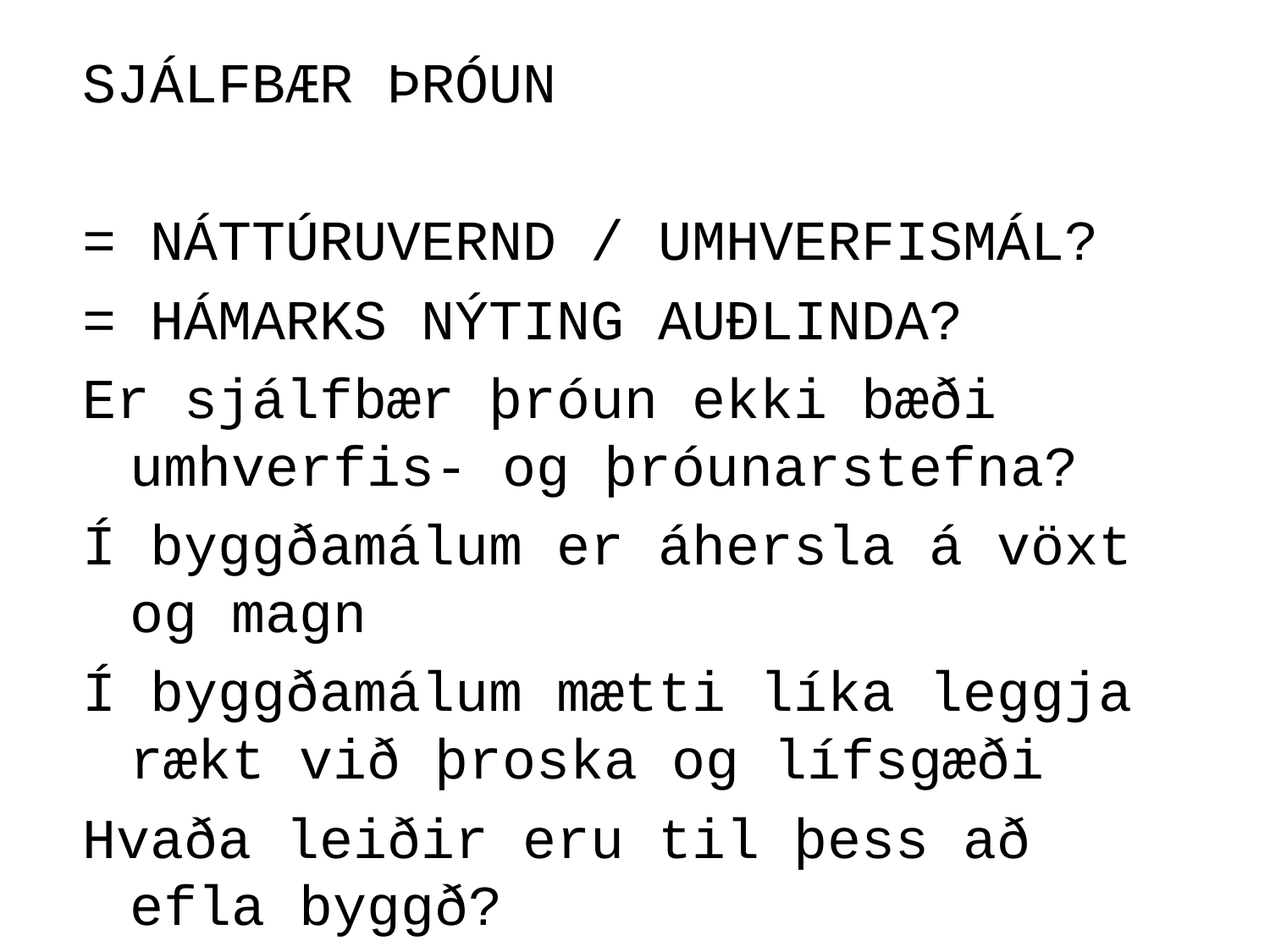

# SJÁLFBÆR ÞRÓUN

= NÁTTÚRUVERND / UMHVERFISMÁL?
= HÁMARKS NÝTING AUÐLINDA?
Er sjálfbær þróun ekki bæði umhverfis- og þróunarstefna?
Í byggðamálum er áhersla á vöxt og magn
Í byggðamálum mætti líka leggja rækt við þroska og lífsgæði
Hvaða leiðir eru til þess að efla byggð?